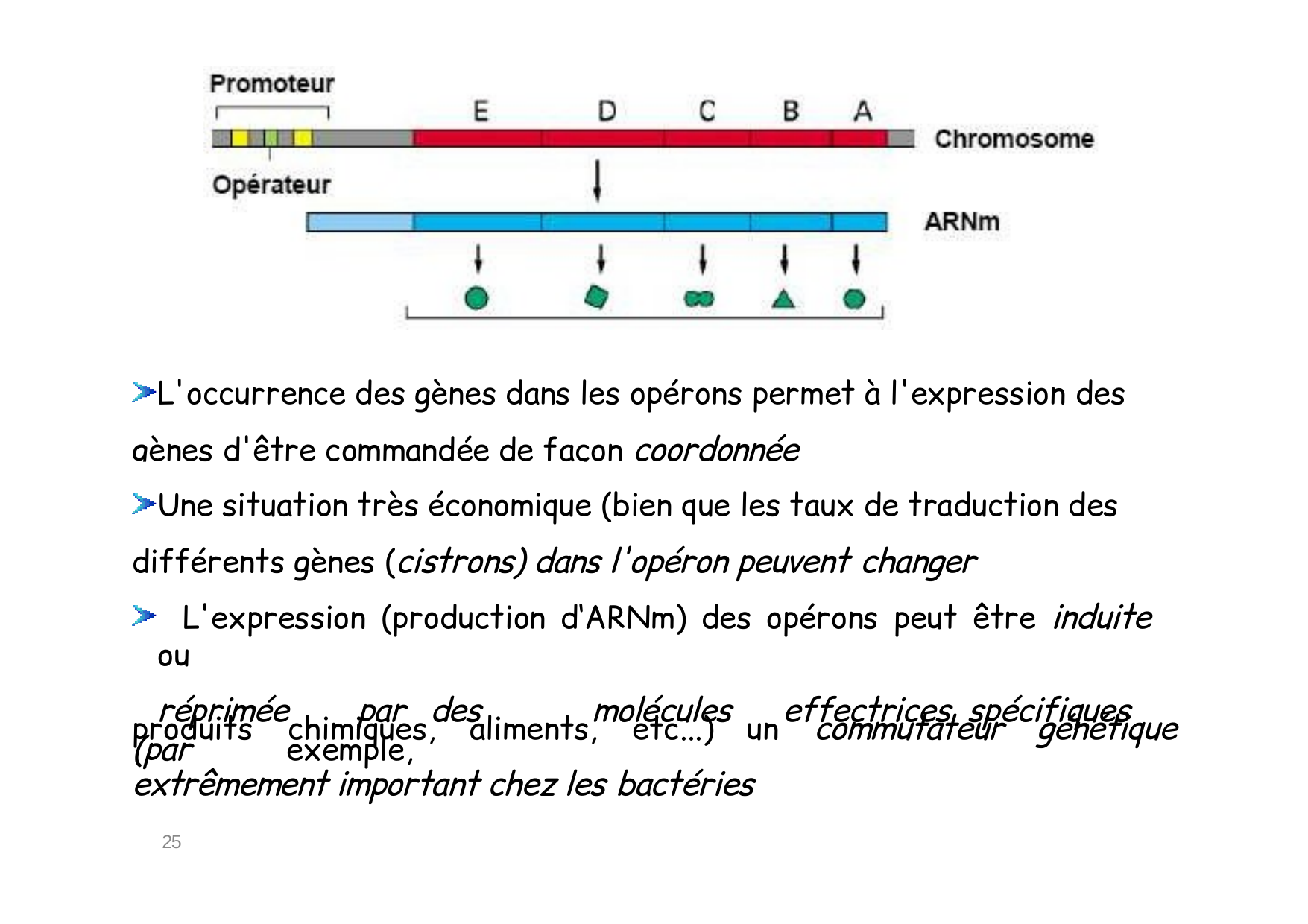

# L'occurrence des gènes dans les opérons permet à l'expression des  gènes d'être commandée de façon coordonnée

Une situation très économique (bien que les taux de traduction des  différents gènes (cistrons) dans l'opéron peuvent changer
L'expression (production d‘ARNm) des opérons peut être induite ou
réprimée	par	des	molécules	effectrices	spécifiques	(par	exemple,

un	commutateur	génétique
produits	chimiques,	aliments,	etc...)
extrêmement important chez les bactéries
25